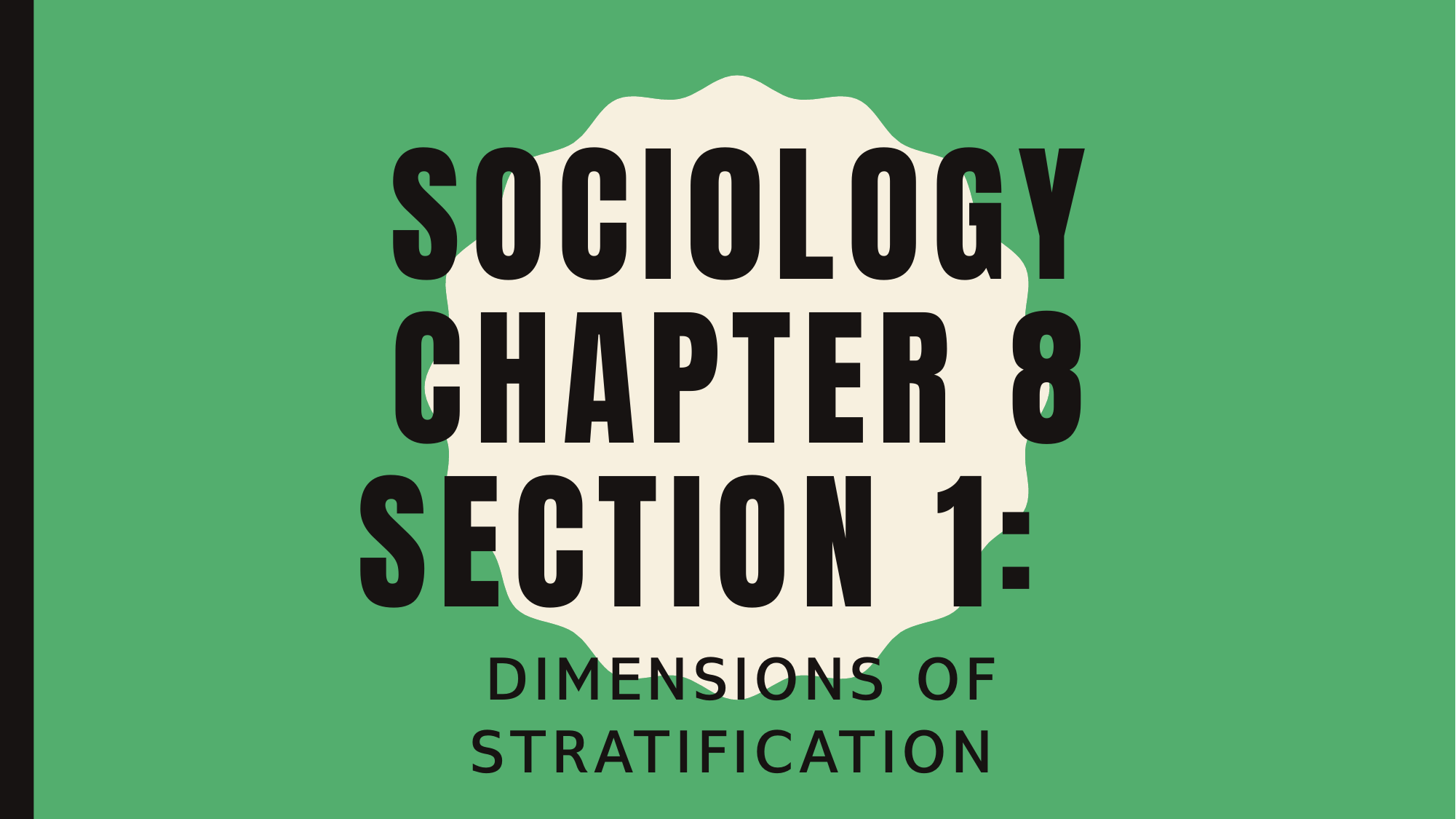

# Soci0logy Chapter 8 Section 1:
Dimensions of Stratification